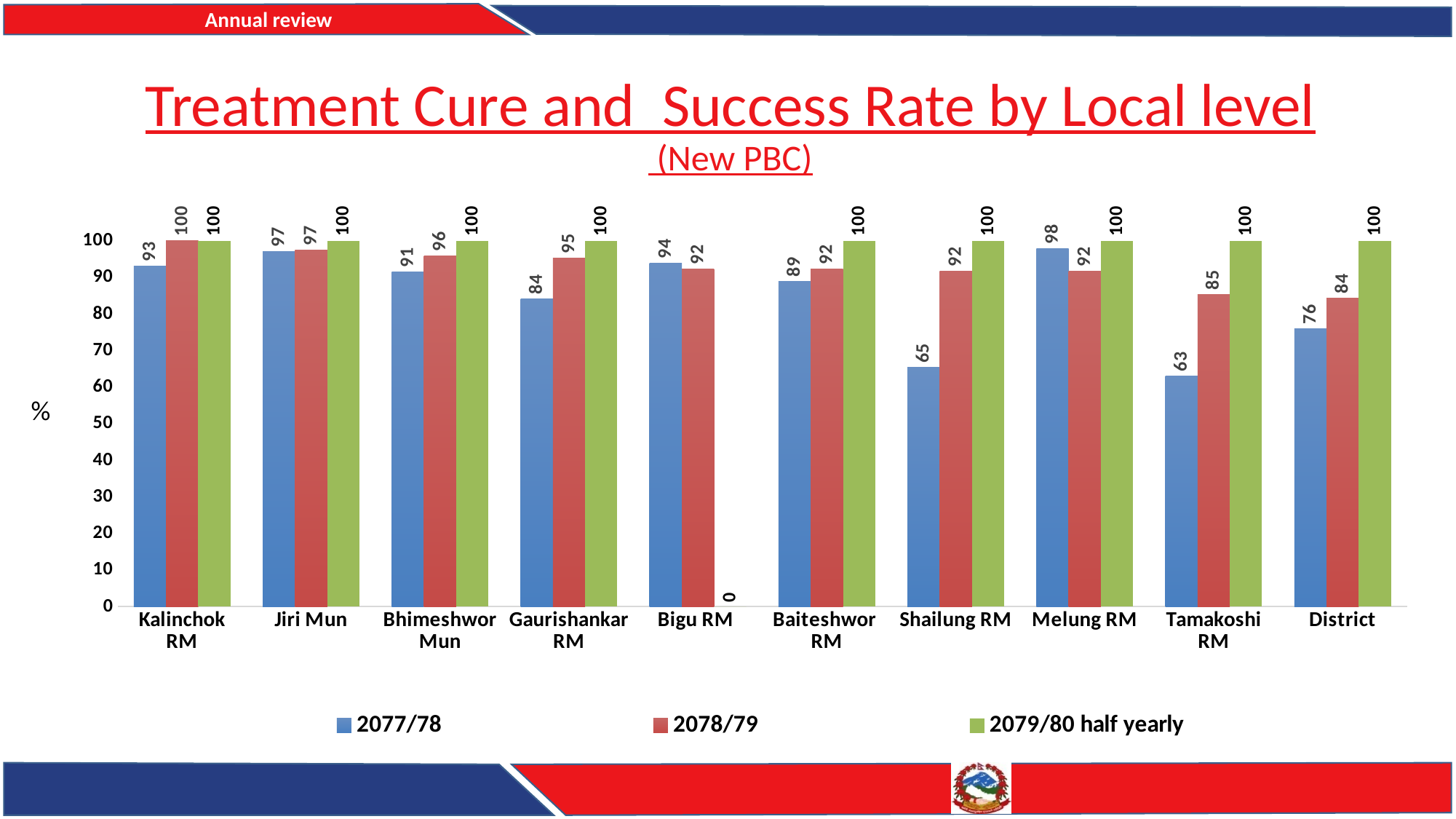

# Treatment Cure and  Success Rate by Local level (New PBC)

### Chart

| Category | 2077/78 | 2078/79 | 2079/80 half yearly |
|---|---|---|---|
| Kalinchok RM | 93.1 | 100.0 | 100.0 |
| Jiri Mun | 97.1 | 97.4 | 100.0 |
| Bhimeshwor Mun | 91.4 | 95.9 | 100.0 |
| Gaurishankar RM | 84.1 | 95.2 | 100.0 |
| Bigu RM  | 93.8 | 92.2 | 0.0 |
| Baiteshwor  RM | 88.8 | 92.2 | 100.0 |
| Shailung RM | 65.3 | 91.7 | 100.0 |
| Melung RM | 97.9 | 91.6 | 100.0 |
| Tamakoshi RM | 63.1 | 85.3 | 100.0 |
| District | 76.0 | 84.3 | 100.0 |
%